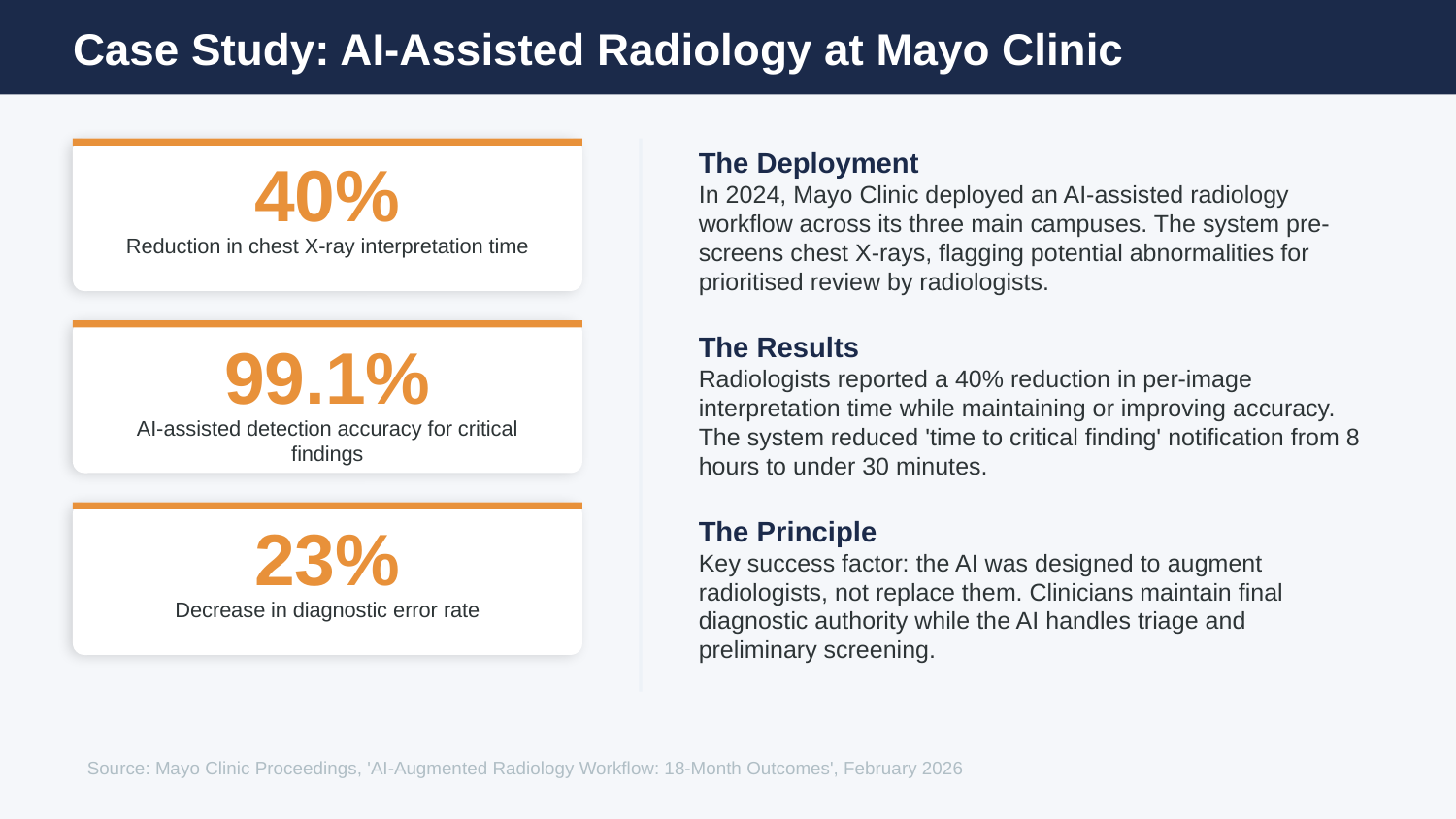

Case Study: AI-Assisted Radiology at Mayo Clinic

The Deployment
In 2024, Mayo Clinic deployed an AI-assisted radiology workflow across its three main campuses. The system pre-screens chest X-rays, flagging potential abnormalities for prioritised review by radiologists.

The Results
Radiologists reported a 40% reduction in per-image interpretation time while maintaining or improving accuracy. The system reduced 'time to critical finding' notification from 8 hours to under 30 minutes.

The Principle
Key success factor: the AI was designed to augment radiologists, not replace them. Clinicians maintain final diagnostic authority while the AI handles triage and preliminary screening.
40%
Reduction in chest X-ray interpretation time

99.1%
AI-assisted detection accuracy for critical findings

23%
Decrease in diagnostic error rate
Source: Mayo Clinic Proceedings, 'AI-Augmented Radiology Workflow: 18-Month Outcomes', February 2026